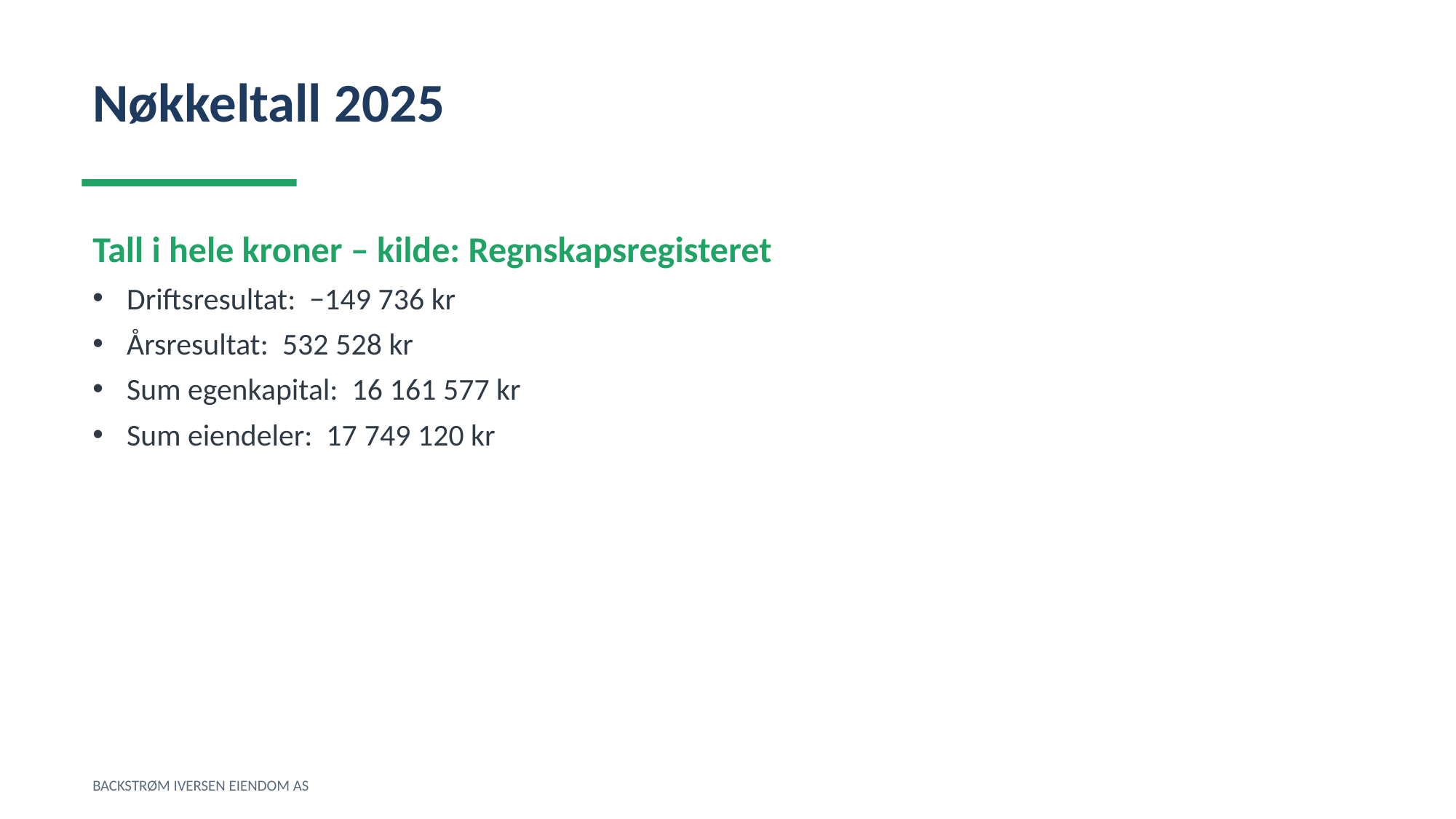

Nøkkeltall 2025

Tall i hele kroner – kilde: Regnskapsregisteret
Driftsresultat:  −149 736 kr
Årsresultat:  532 528 kr
Sum egenkapital:  16 161 577 kr
Sum eiendeler:  17 749 120 kr
BACKSTRØM IVERSEN EIENDOM AS